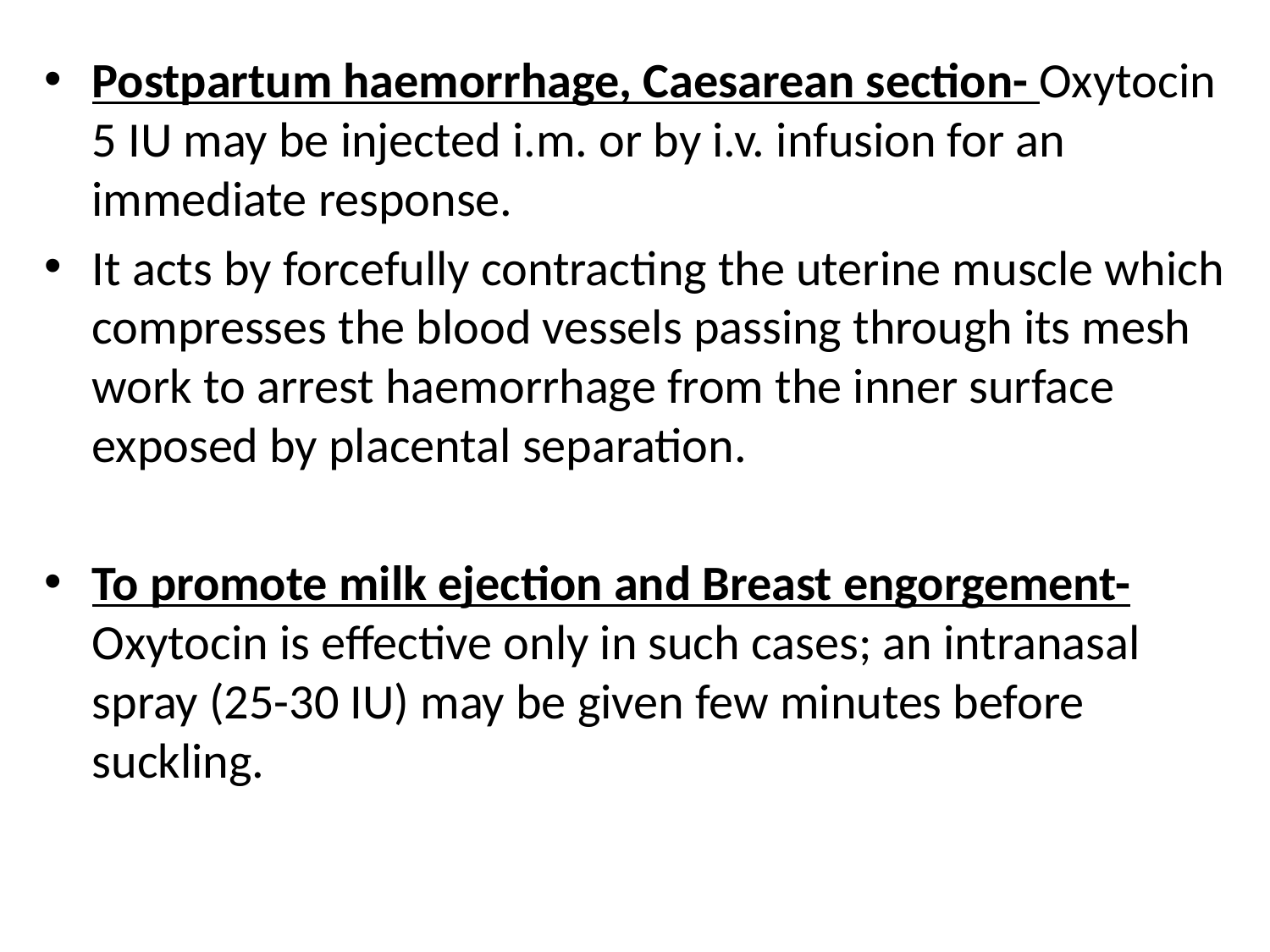

Postpartum haemorrhage, Caesarean section- Oxytocin 5 IU may be injected i.m. or by i.v. infusion for an immediate response.
It acts by forcefully contracting the uterine muscle which compresses the blood vessels passing through its mesh work to arrest haemorrhage from the inner surface exposed by placental separation.

To promote milk ejection and Breast engorgement- Oxytocin is effective only in such cases; an intranasal spray (25-30 IU) may be given few minutes before suckling.